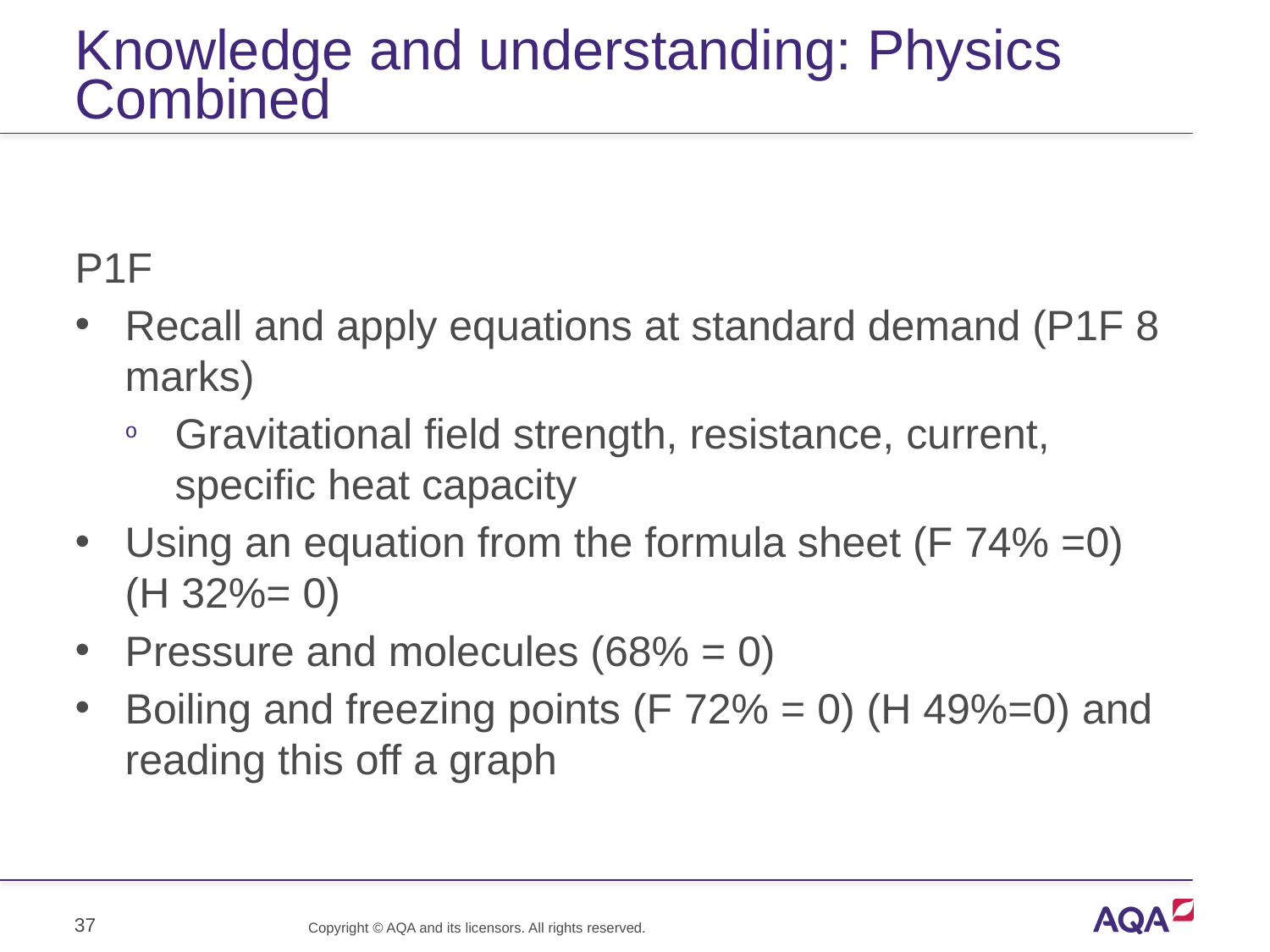

# Knowledge and understanding: Physics Combined
P1F
Recall and apply equations at standard demand (P1F 8 marks)
Gravitational field strength, resistance, current, specific heat capacity
Using an equation from the formula sheet (F 74% =0) (H 32%= 0)
Pressure and molecules (68% = 0)
Boiling and freezing points (F 72% = 0) (H 49%=0) and reading this off a graph

37
Copyright © AQA and its licensors. All rights reserved.